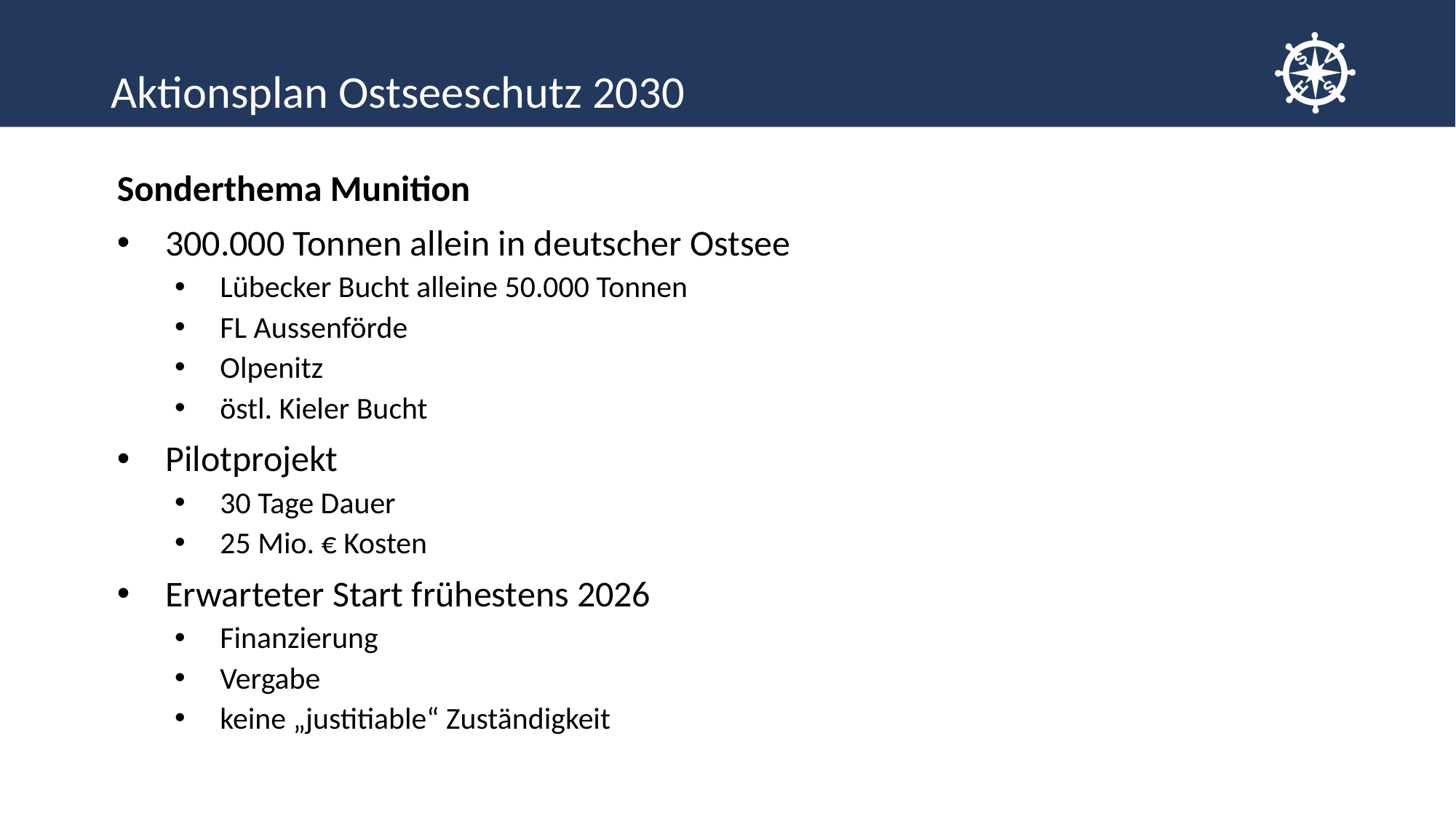

# Aktionsplan Ostseeschutz 2030
Sonderthema Munition
300.000 Tonnen allein in deutscher Ostsee
Lübecker Bucht alleine 50.000 Tonnen
FL Aussenförde
Olpenitz
östl. Kieler Bucht
Pilotprojekt
30 Tage Dauer
25 Mio. € Kosten
Erwarteter Start frühestens 2026
Finanzierung
Vergabe
keine „justitiable“ Zuständigkeit